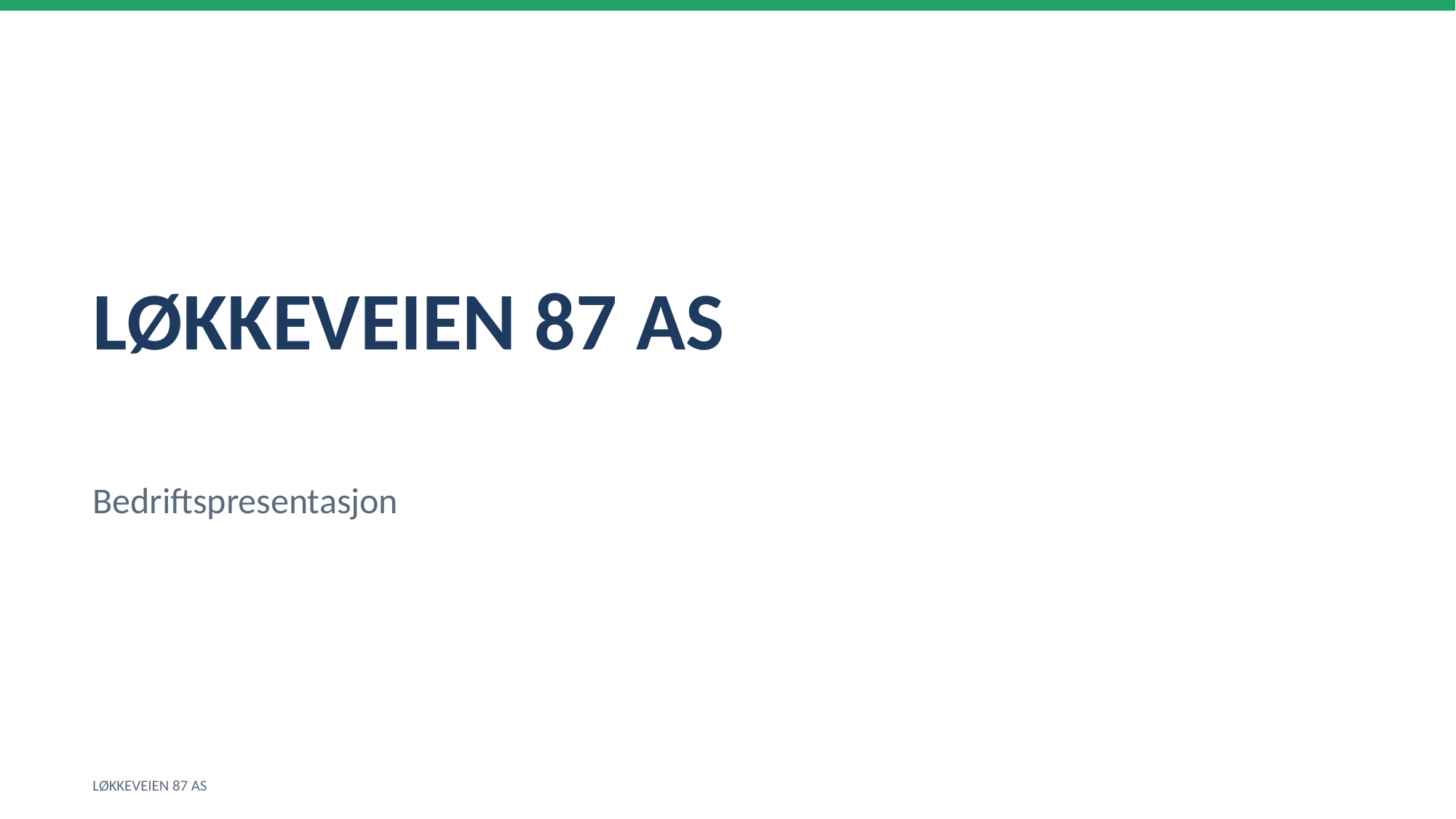

LØKKEVEIEN 87 AS
Bedriftspresentasjon
LØKKEVEIEN 87 AS